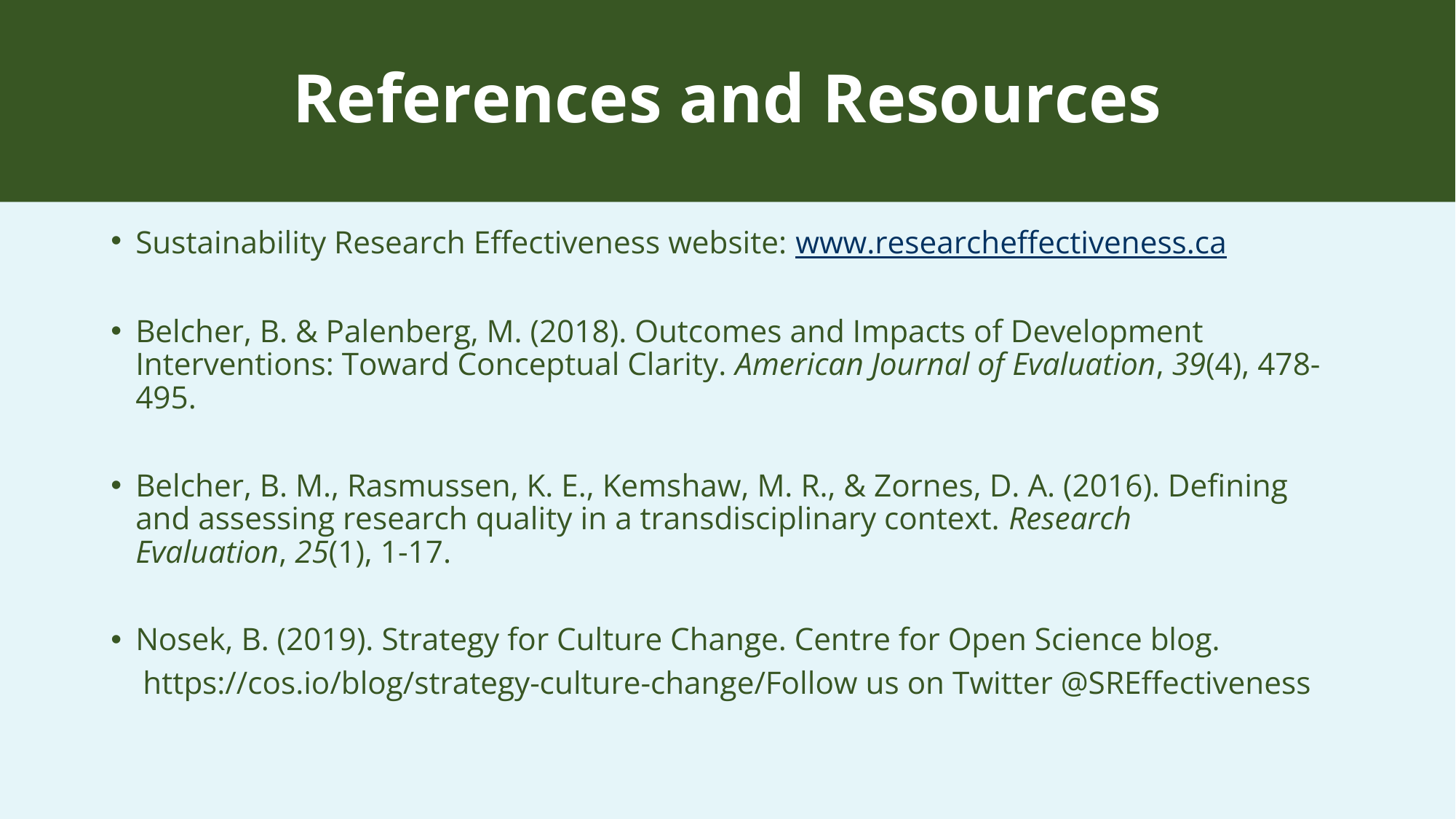

# References and Resources
Sustainability Research Effectiveness website: www.researcheffectiveness.ca

Belcher, B. & Palenberg, M. (2018). Outcomes and Impacts of Development Interventions: Toward Conceptual Clarity. American Journal of Evaluation, 39(4), 478-495.

Belcher, B. M., Rasmussen, K. E., Kemshaw, M. R., & Zornes, D. A. (2016). Defining and assessing research quality in a transdisciplinary context. Research Evaluation, 25(1), 1-17.

Nosek, B. (2019). Strategy for Culture Change. Centre for Open Science blog.
    https://cos.io/blog/strategy-culture-change/Follow us on Twitter @SREffectiveness